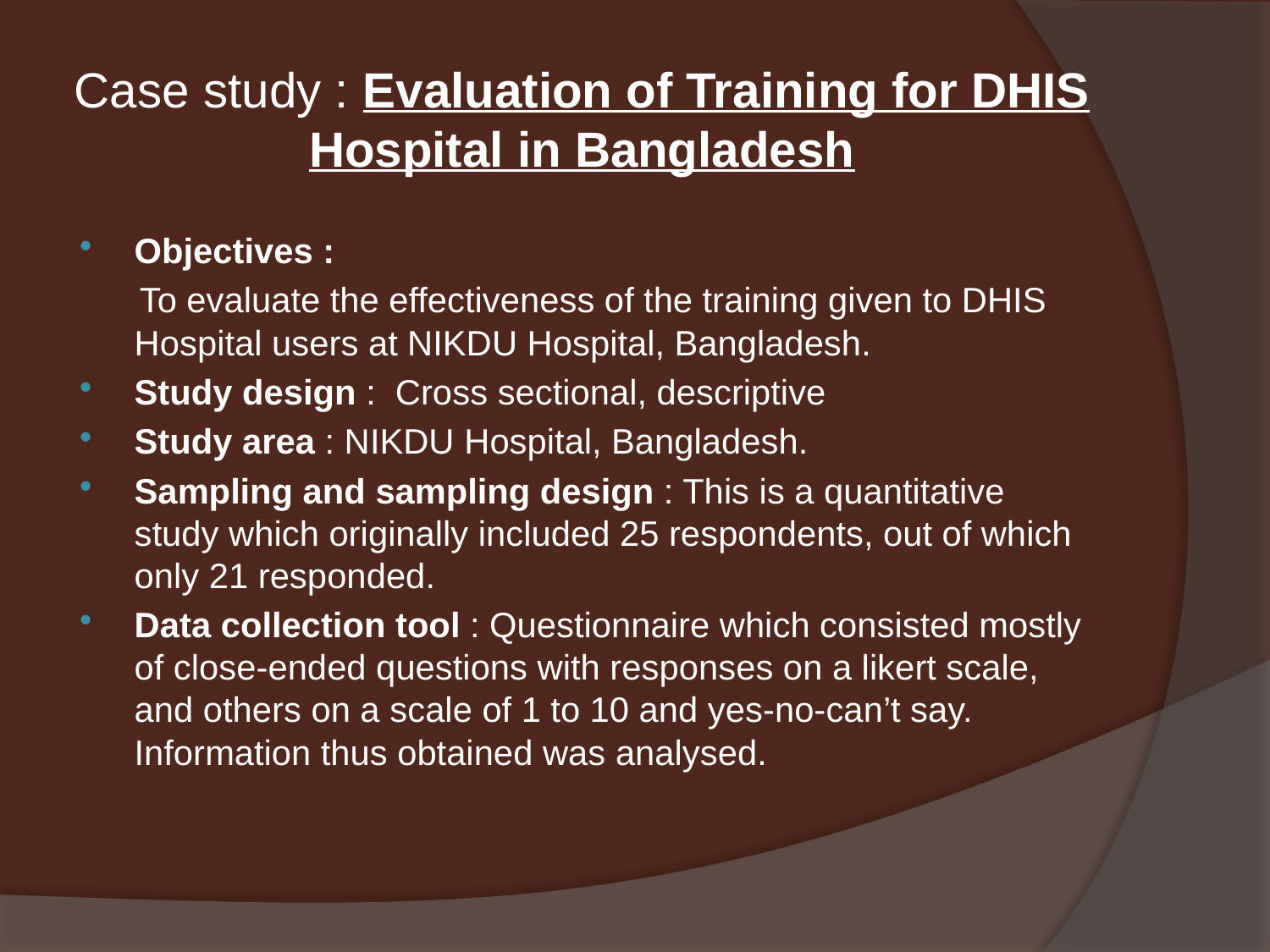

# Case study : Evaluation of Training for DHIS Hospital in Bangladesh
Objectives :
      To evaluate the effectiveness of the training given to DHIS Hospital users at NIKDU Hospital, Bangladesh.
Study design :  Cross sectional, descriptive
Study area : NIKDU Hospital, Bangladesh.
Sampling and sampling design : This is a quantitative study which originally included 25 respondents, out of which only 21 responded.
Data collection tool : Questionnaire which consisted mostly of close-ended questions with responses on a likert scale, and others on a scale of 1 to 10 and yes-no-can’t say. Information thus obtained was analysed.